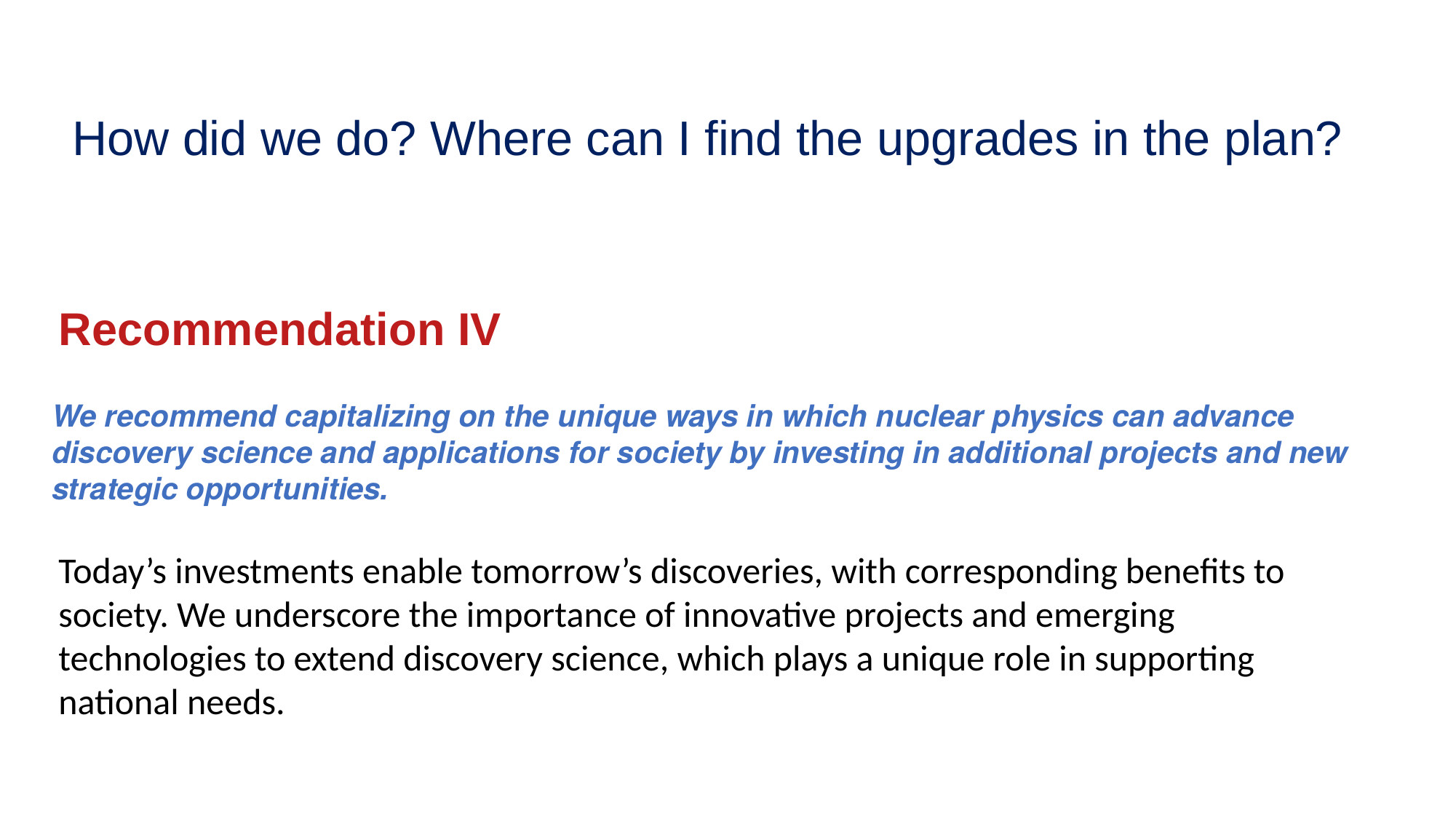

How did we do? Where can I find the upgrades in the plan?
# Recommendation IV
We recommend capitalizing on the unique ways in which nuclear physics can advance discovery science and applications for society by investing in additional projects and new strategic opportunities.
Today’s investments enable tomorrow’s discoveries, with corresponding benefits to society. We underscore the importance of innovative projects and emerging technologies to extend discovery science, which plays a unique role in supporting national needs.